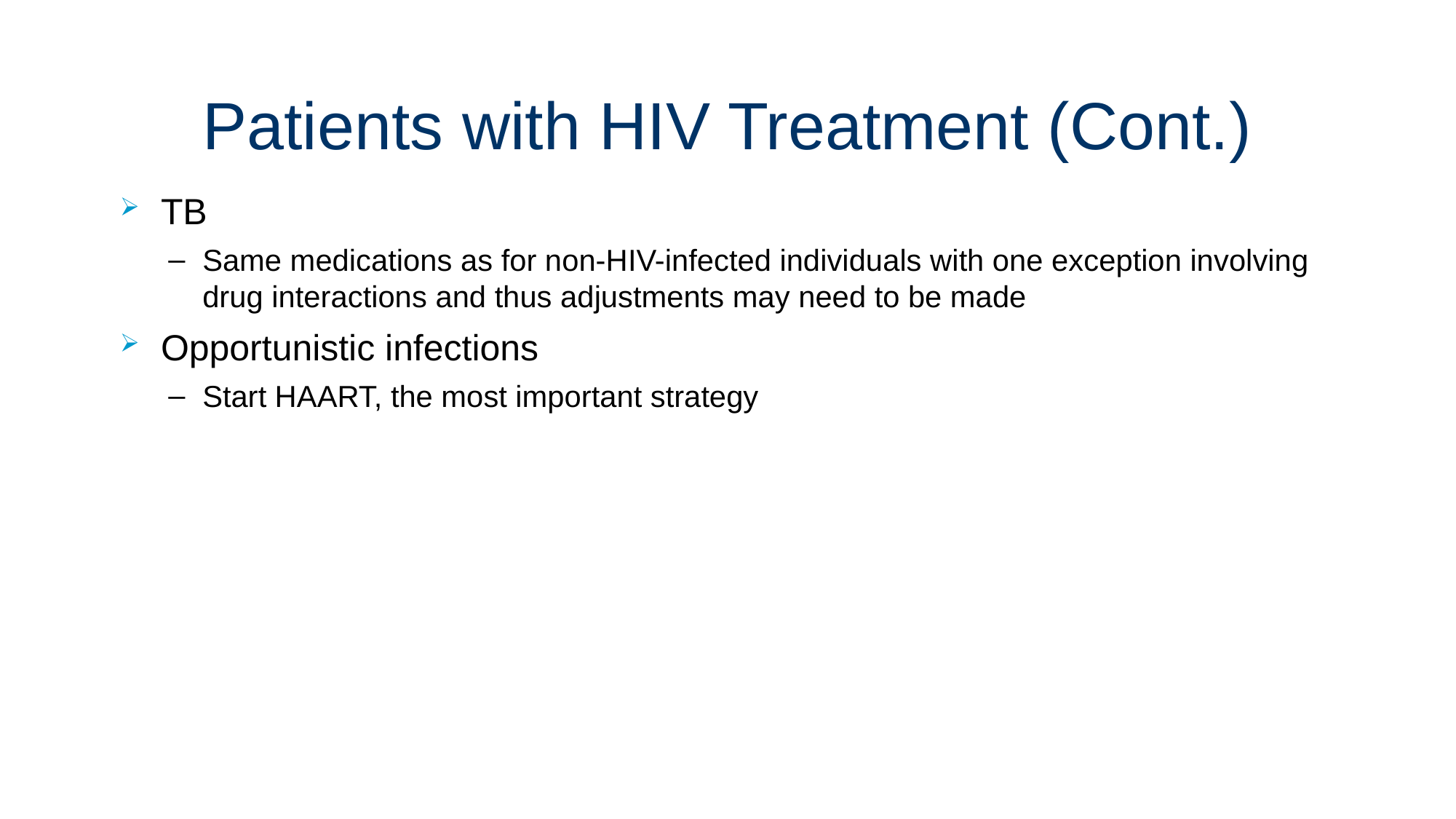

# Patients with HIV Treatment (Cont.)
TB
Same medications as for non-HIV-infected individuals with one exception involving drug interactions and thus adjustments may need to be made
Opportunistic infections
Start HAART, the most important strategy